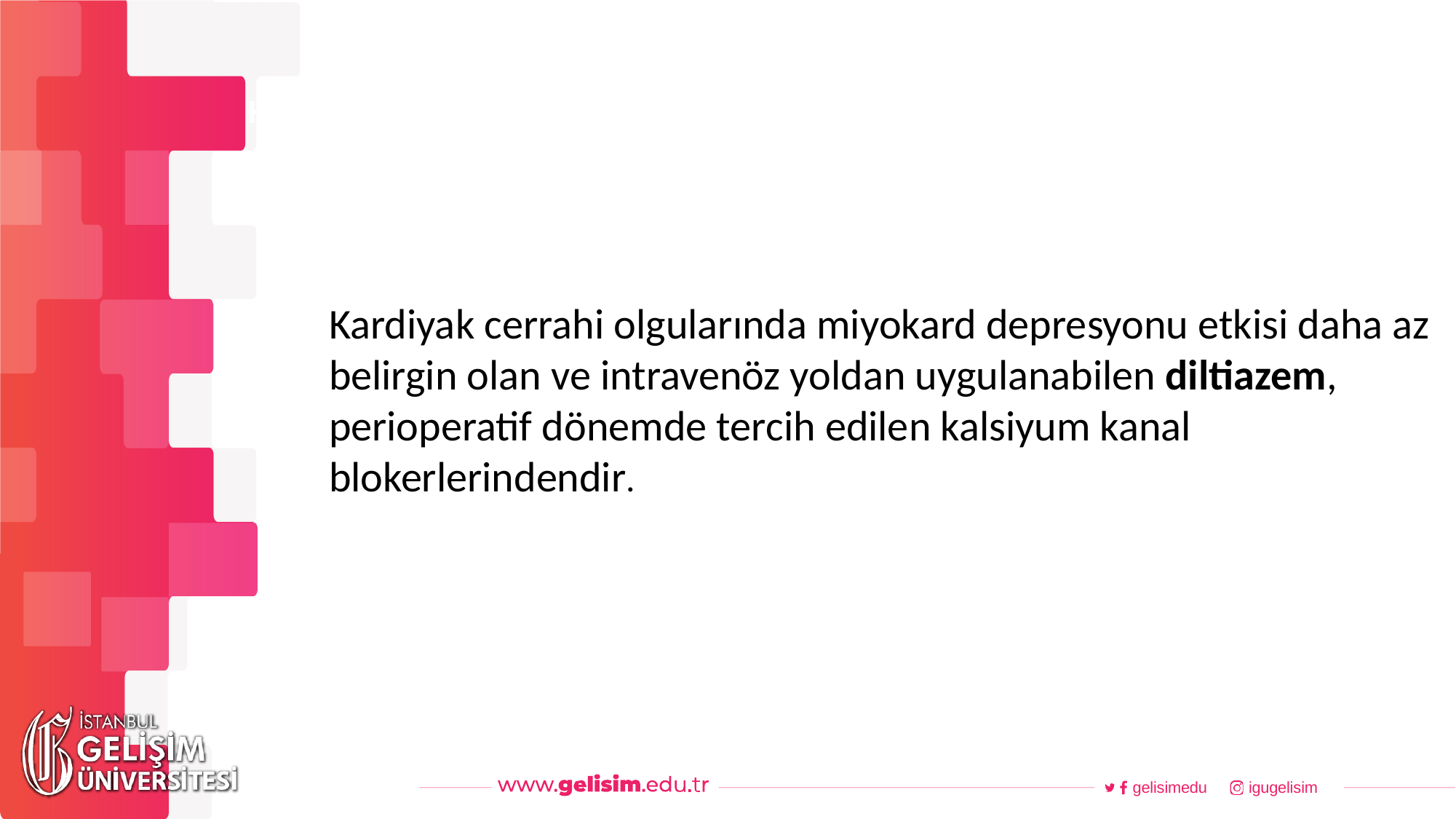

#
Haftalık Akış
Kardiyak cerrahi olgularında miyokard depresyonu etkisi daha az belirgin olan ve intravenöz yoldan uygulanabilen diltiazem, perioperatif dönemde tercih edilen kalsiyum kanal blokerlerindendir.

gelisimedu
igugelisim